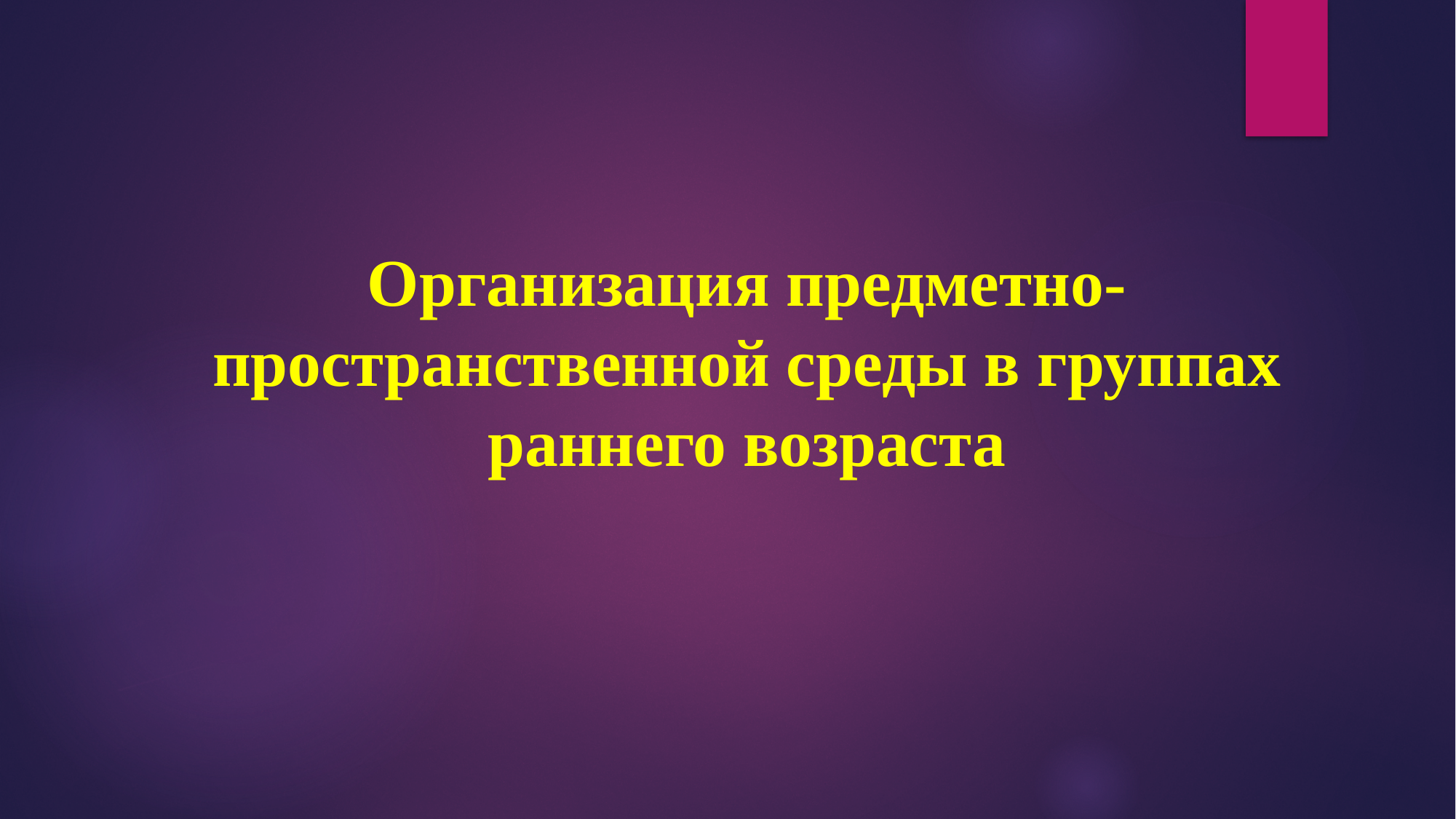

Организация предметно-пространственной среды в группах раннего возраста